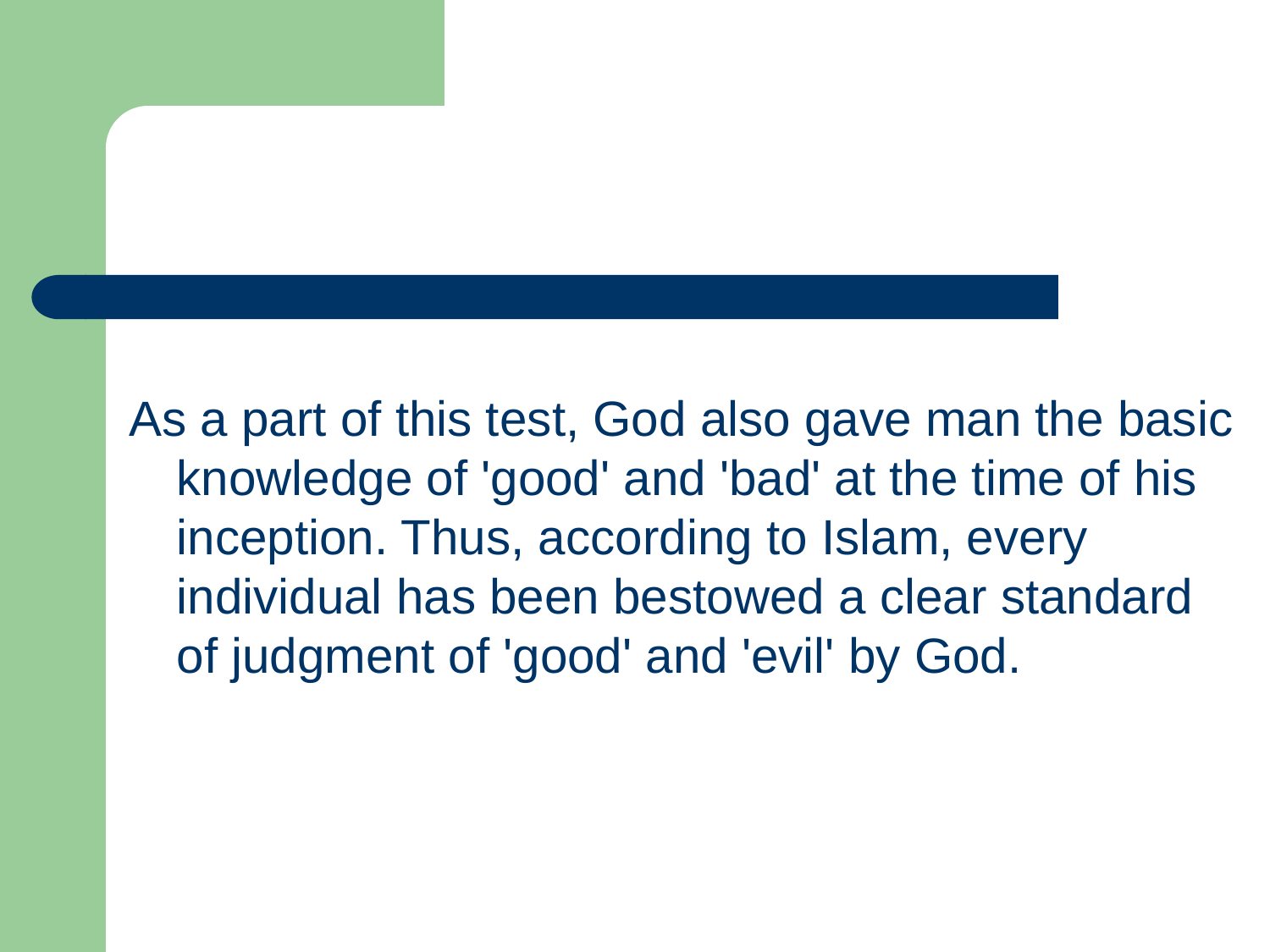

As a part of this test, God also gave man the basic knowledge of 'good' and 'bad' at the time of his inception. Thus, according to Islam, every individual has been bestowed a clear standard of judgment of 'good' and 'evil' by God.